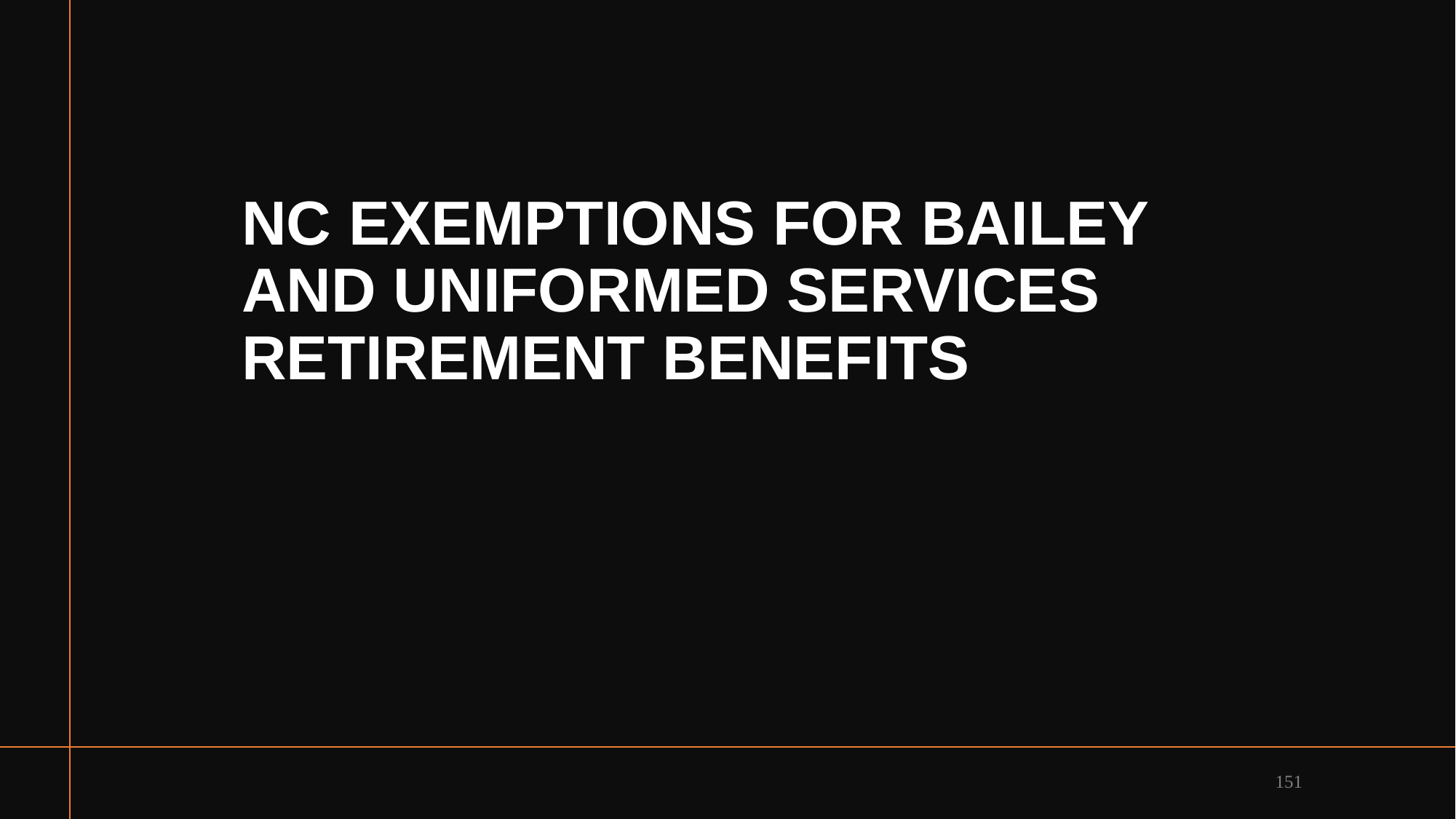

# NC EXEMPTIONS FOR BAILEY AND UNIFORMED SERVICES RETIREMENT BENEFITS
151